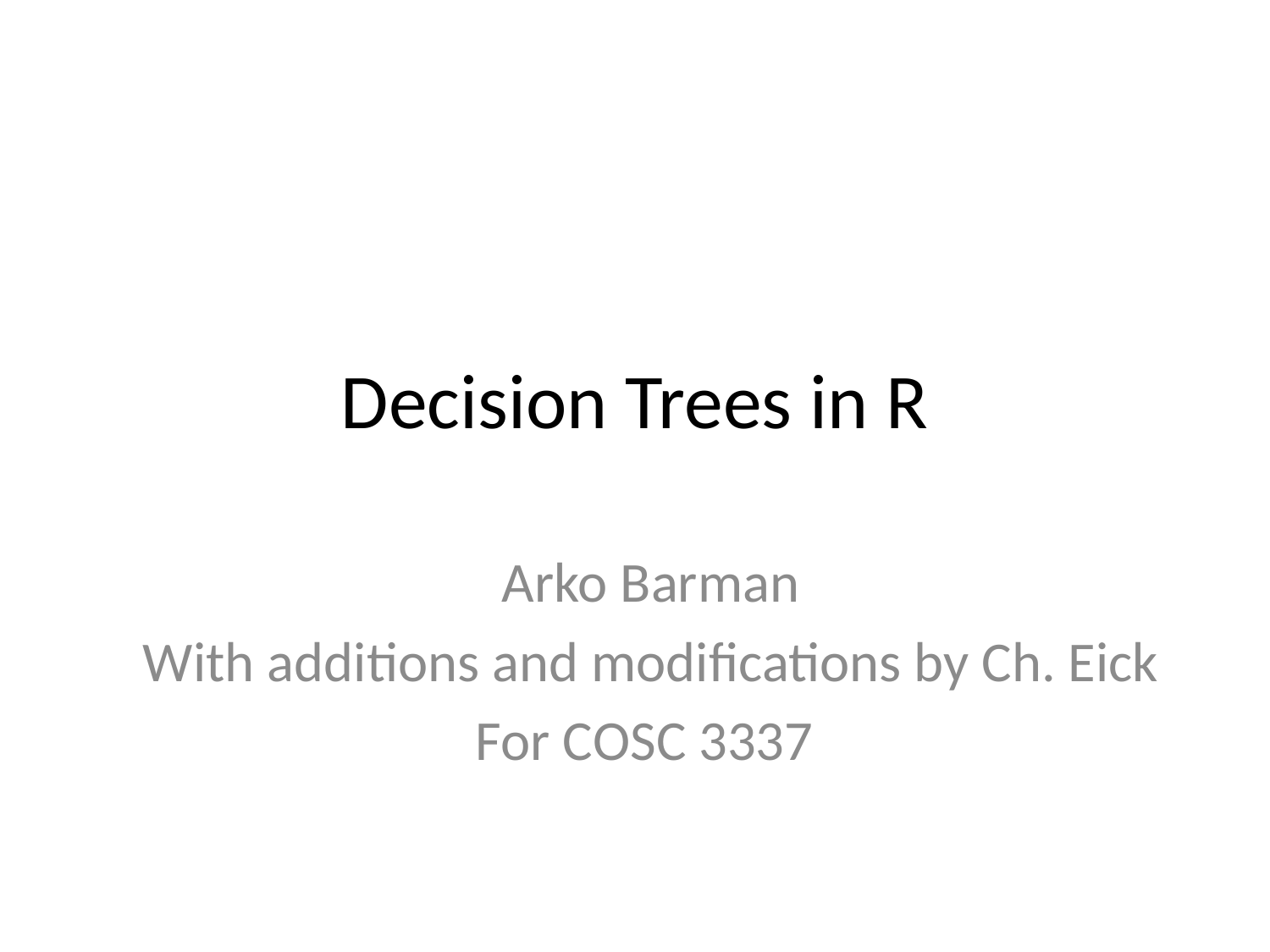

# Decision Trees in R
Arko Barman
With additions and modifications by Ch. Eick
For COSC 3337